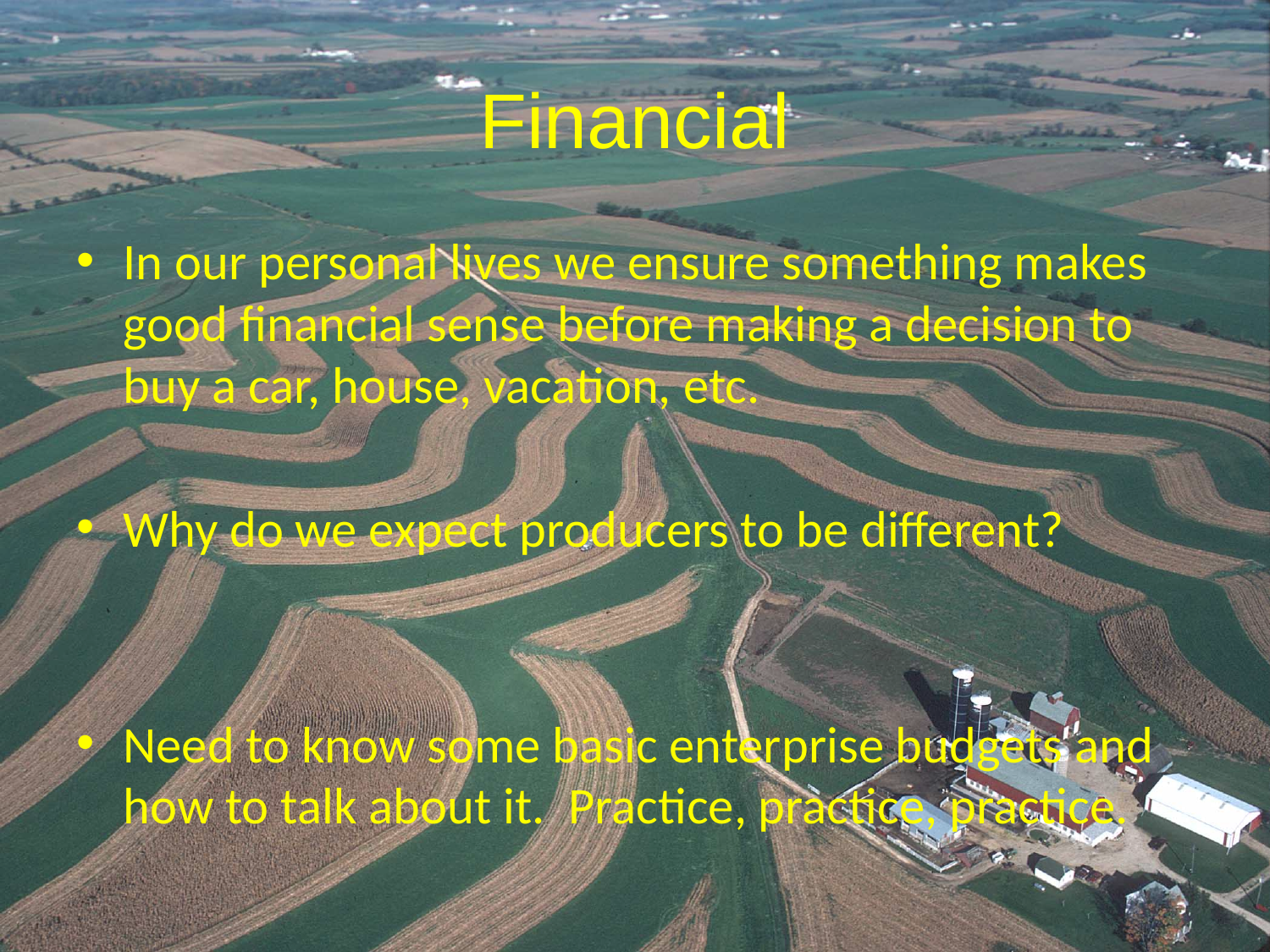

# Financial
In our personal lives we ensure something makes good financial sense before making a decision to buy a car, house, vacation, etc.

Why do we expect producers to be different?

Need to know some basic enterprise budgets and how to talk about it.  Practice, practice, practice.